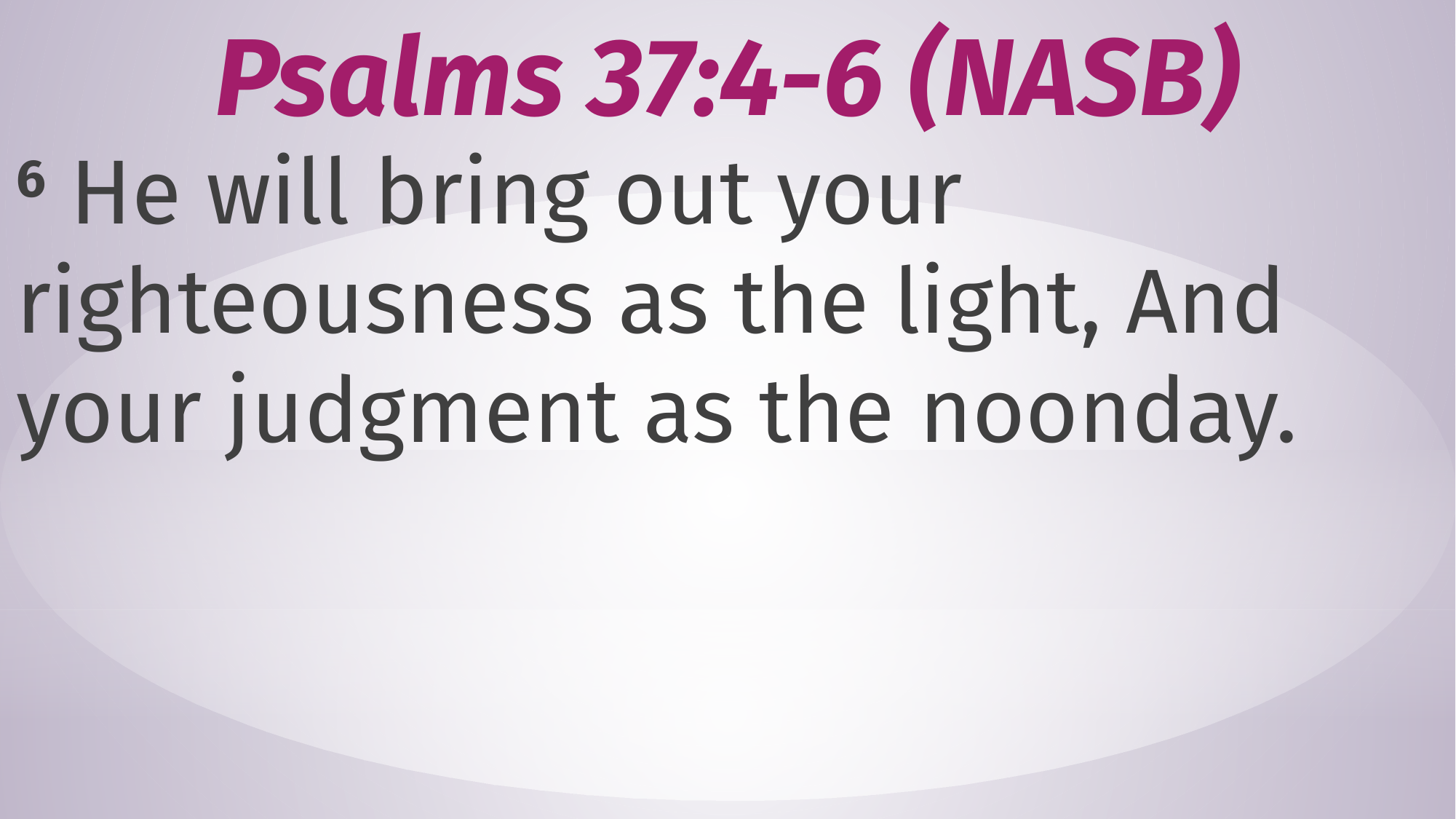

# Psalms 37:4-6 (NASB)
6 He will bring out your righteousness as the light, And your judgment as the noonday.